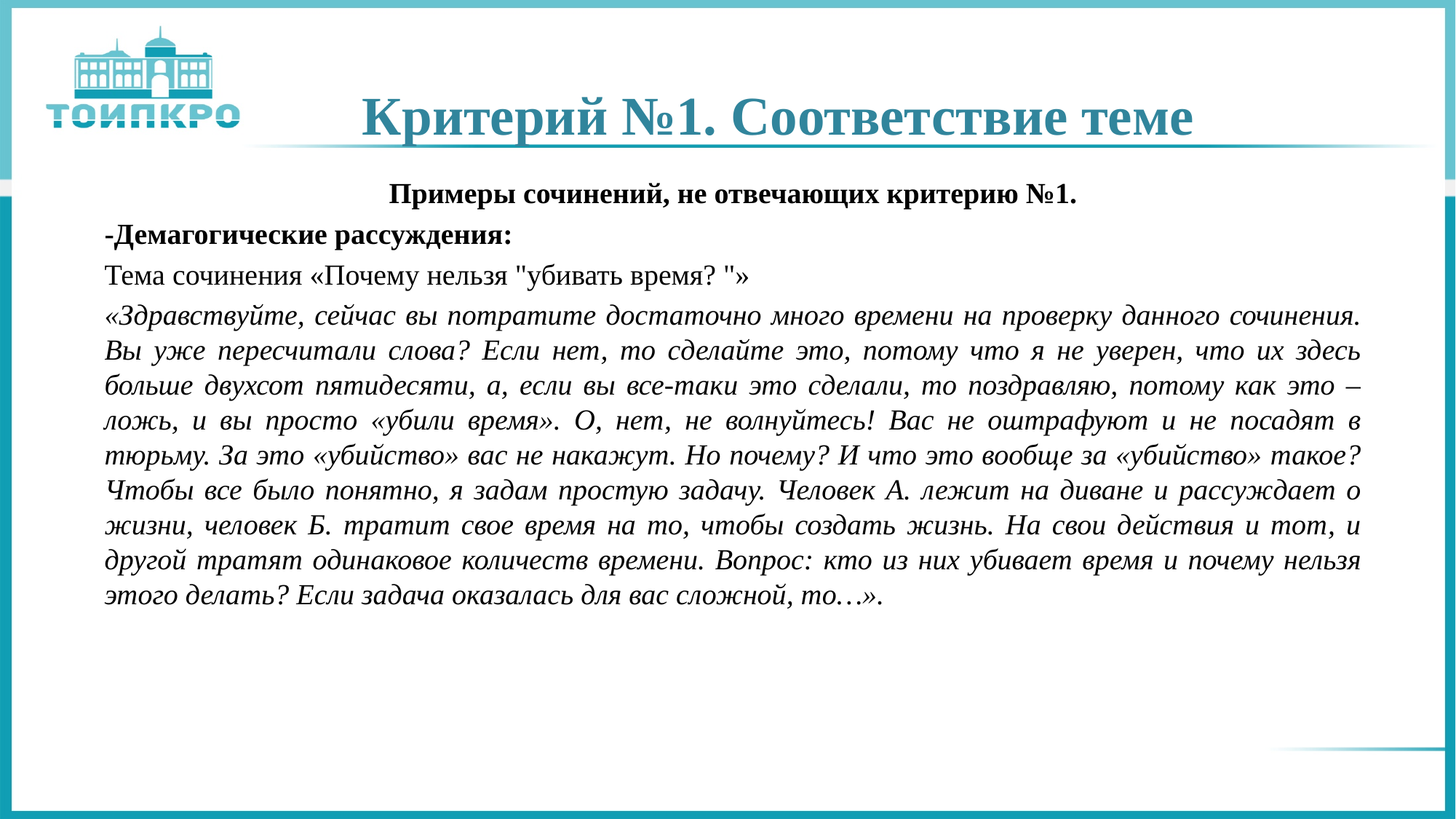

# Критерий №1. Соответствие теме
Примеры сочинений, не отвечающих критерию №1.
-Демагогические рассуждения:
Тема сочинения «Почему нельзя "убивать время? "»
«Здравствуйте, сейчас вы потратите достаточно много времени на проверку данного сочинения. Вы уже пересчитали слова? Если нет, то сделайте это, потому что я не уверен, что их здесь больше двухсот пятидесяти, а, если вы все-таки это сделали, то поздравляю, потому как это – ложь, и вы просто «убили время». О, нет, не волнуйтесь! Вас не оштрафуют и не посадят в тюрьму. За это «убийство» вас не накажут. Но почему? И что это вообще за «убийство» такое? Чтобы все было понятно, я задам простую задачу. Человек А. лежит на диване и рассуждает о жизни, человек Б. тратит свое время на то, чтобы создать жизнь. На свои действия и тот, и другой тратят одинаковое количеств времени. Вопрос: кто из них убивает время и почему нельзя этого делать? Если задача оказалась для вас сложной, то…».